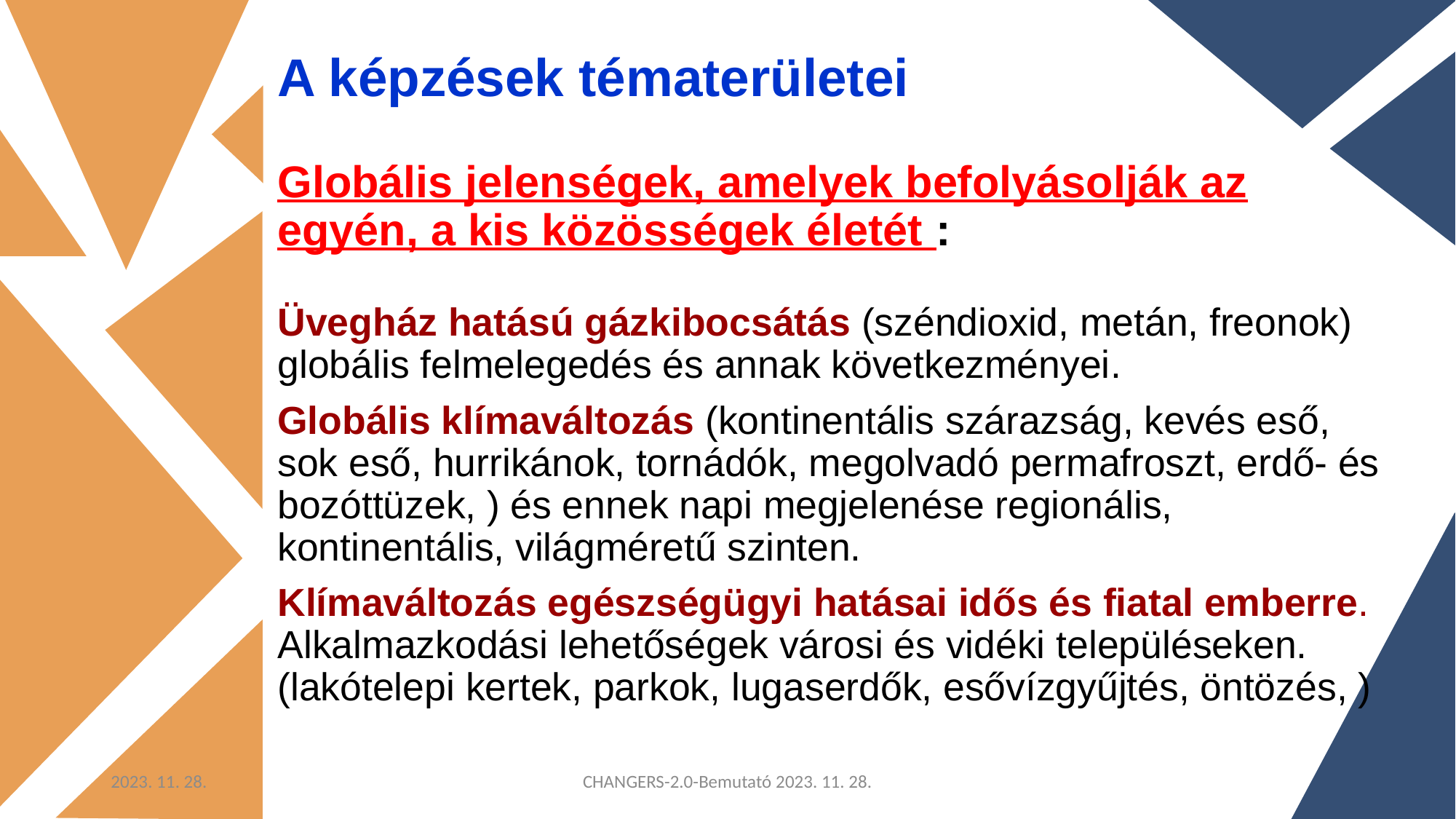

# A képzések tématerületei

Globális jelenségek, amelyek befolyásolják az egyén, a kis közösségek életét :

Üvegház hatású gázkibocsátás (széndioxid, metán, freonok) globális felmelegedés és annak következményei.
Globális klímaváltozás (kontinentális szárazság, kevés eső, sok eső, hurrikánok, tornádók, megolvadó permafroszt, erdő- és bozóttüzek, ) és ennek napi megjelenése regionális, kontinentális, világméretű szinten.
Klímaváltozás egészségügyi hatásai idős és fiatal emberre. Alkalmazkodási lehetőségek városi és vidéki településeken. (lakótelepi kertek, parkok, lugaserdők, esővízgyűjtés, öntözés, )

2023. 11. 28.
CHANGERS-2.0-Bemutató 2023. 11. 28.
8